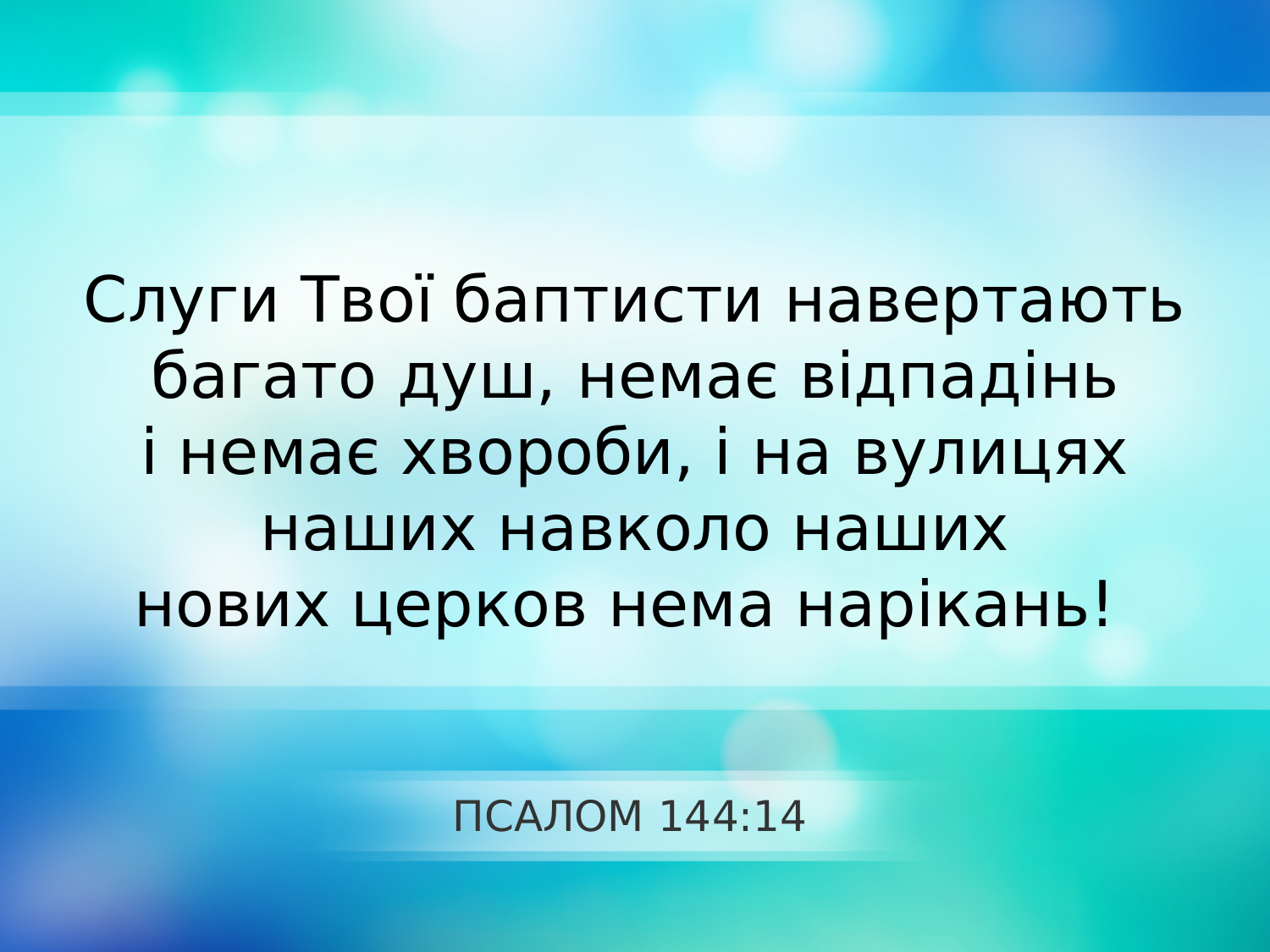

Слуги Твої баптисти навертають багато душ, немає відпадінь
і немає хвороби, і на вулицях наших навколо наших
нових церков нема нарікань!
# ПСАЛОМ 144:14